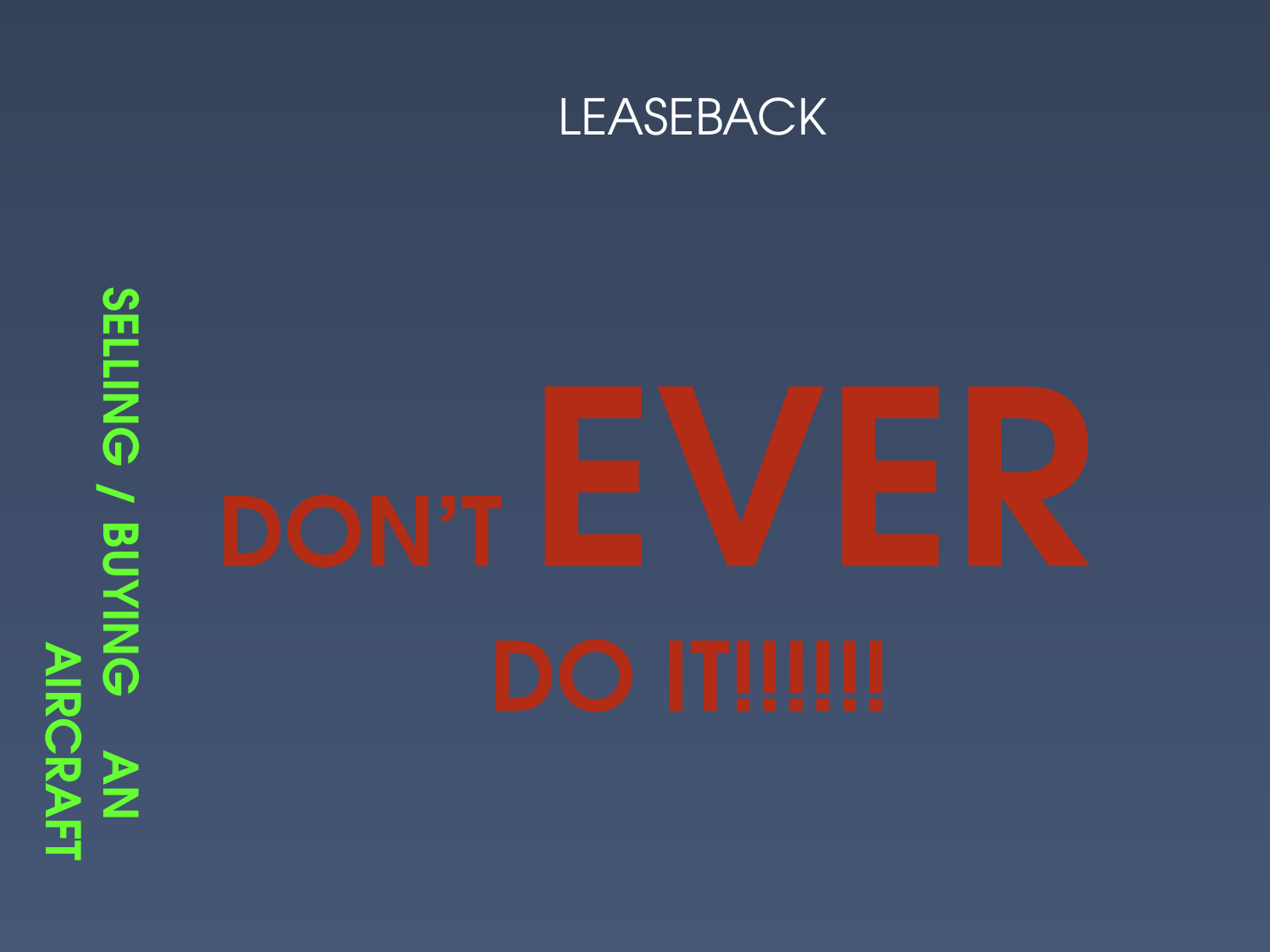

# Selling / buying    an    aircraft
LEASEBACK
DON’T EVER
DO IT!!!!!!